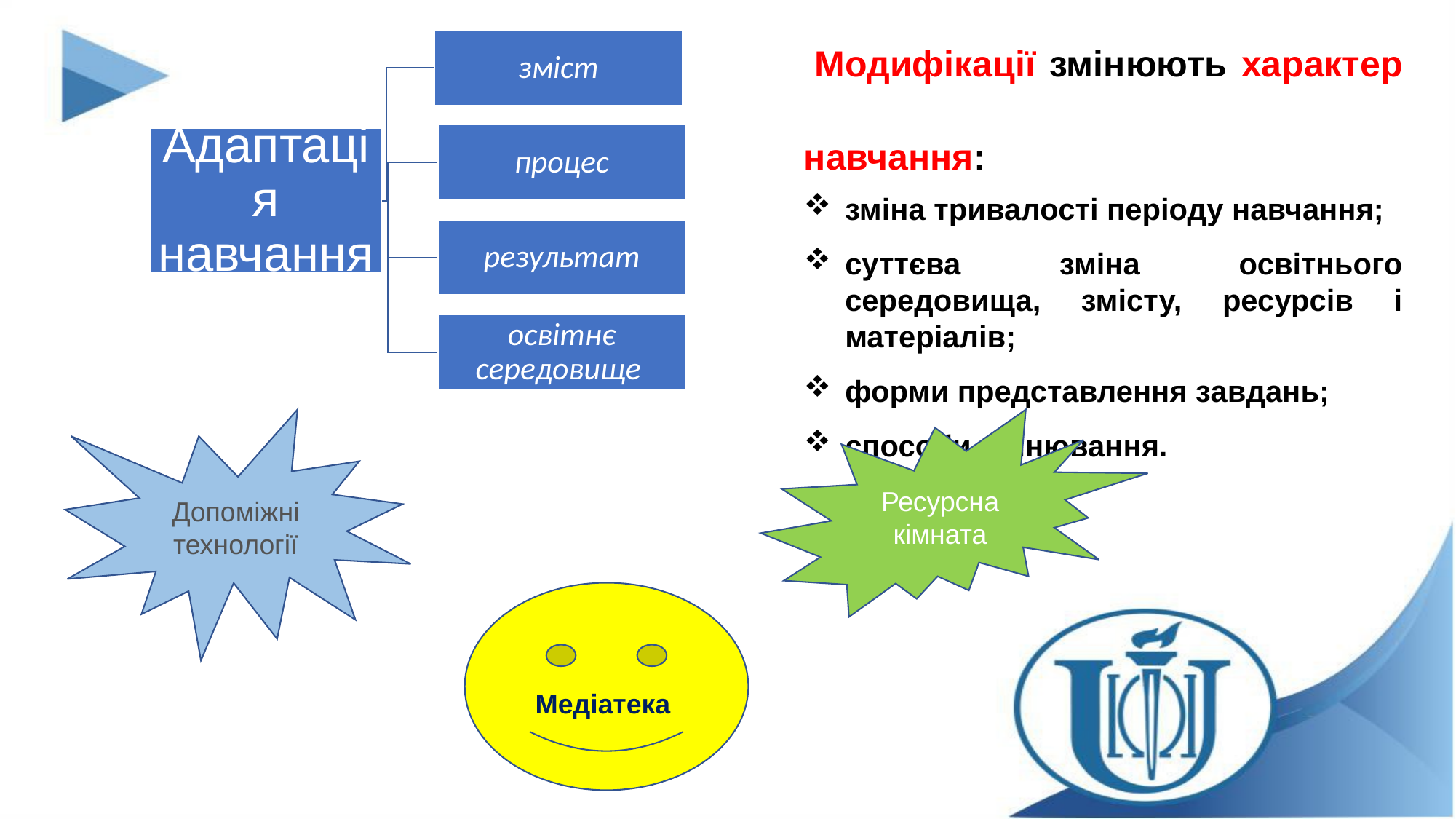

Адаптація навчання
зміст
процес
результат
освітнє середовище
 Модифікації змінюють характер 		              навчання:
зміна тривалості періоду навчання;
суттєва зміна освітнього середовища, змісту, ресурсів і матеріалів;
форми представлення завдань;
способи оцінювання.
Допоміжні технології
Ресурсна кімната

Медіатека